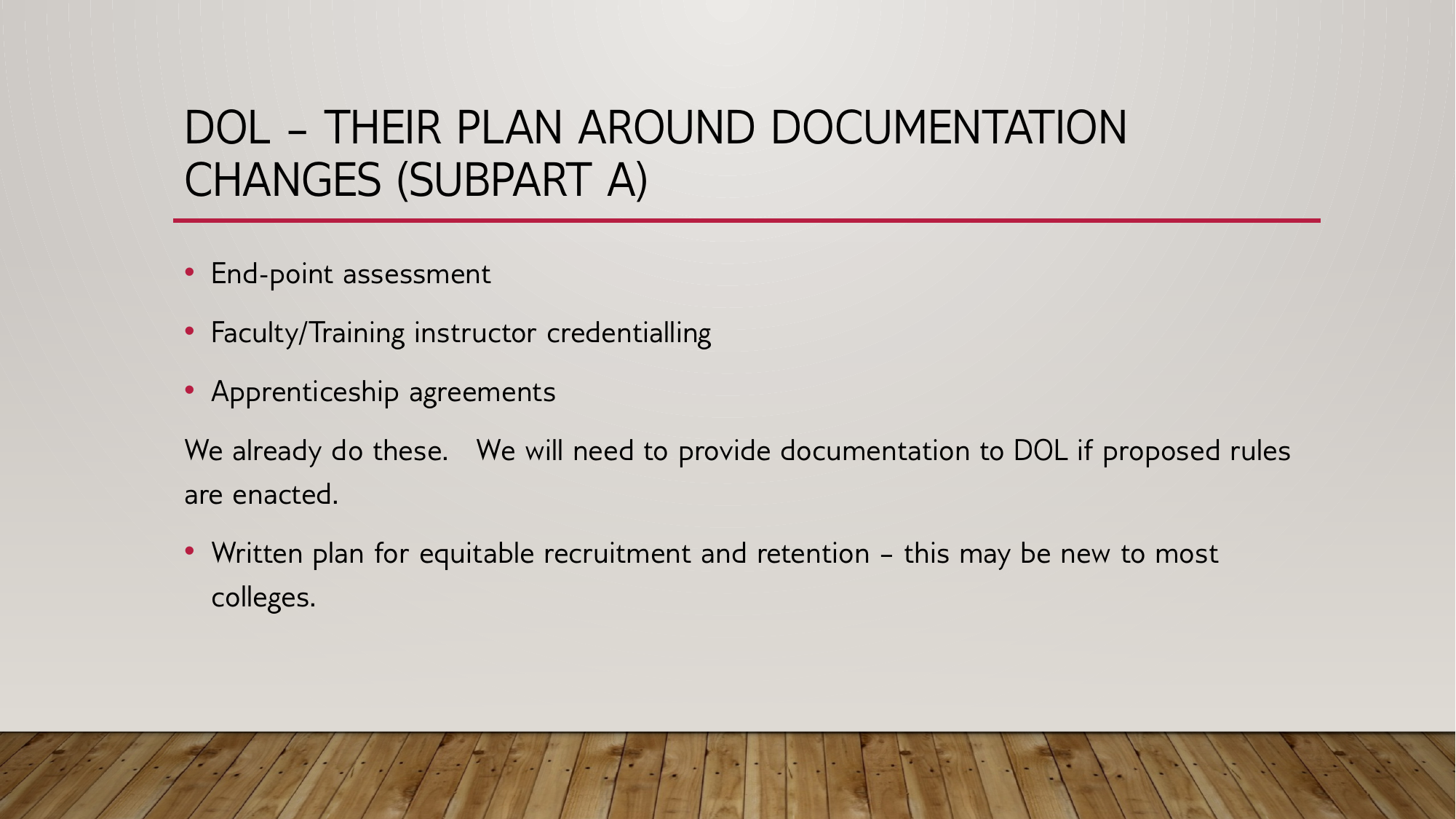

# DOL – their plan around Documentation Changes (Subpart A)
End-point assessment
Faculty/Training instructor credentialling
Apprenticeship agreements
We already do these.   We will need to provide documentation to DOL if proposed rules are enacted.
Written plan for equitable recruitment and retention – this may be new to most colleges.